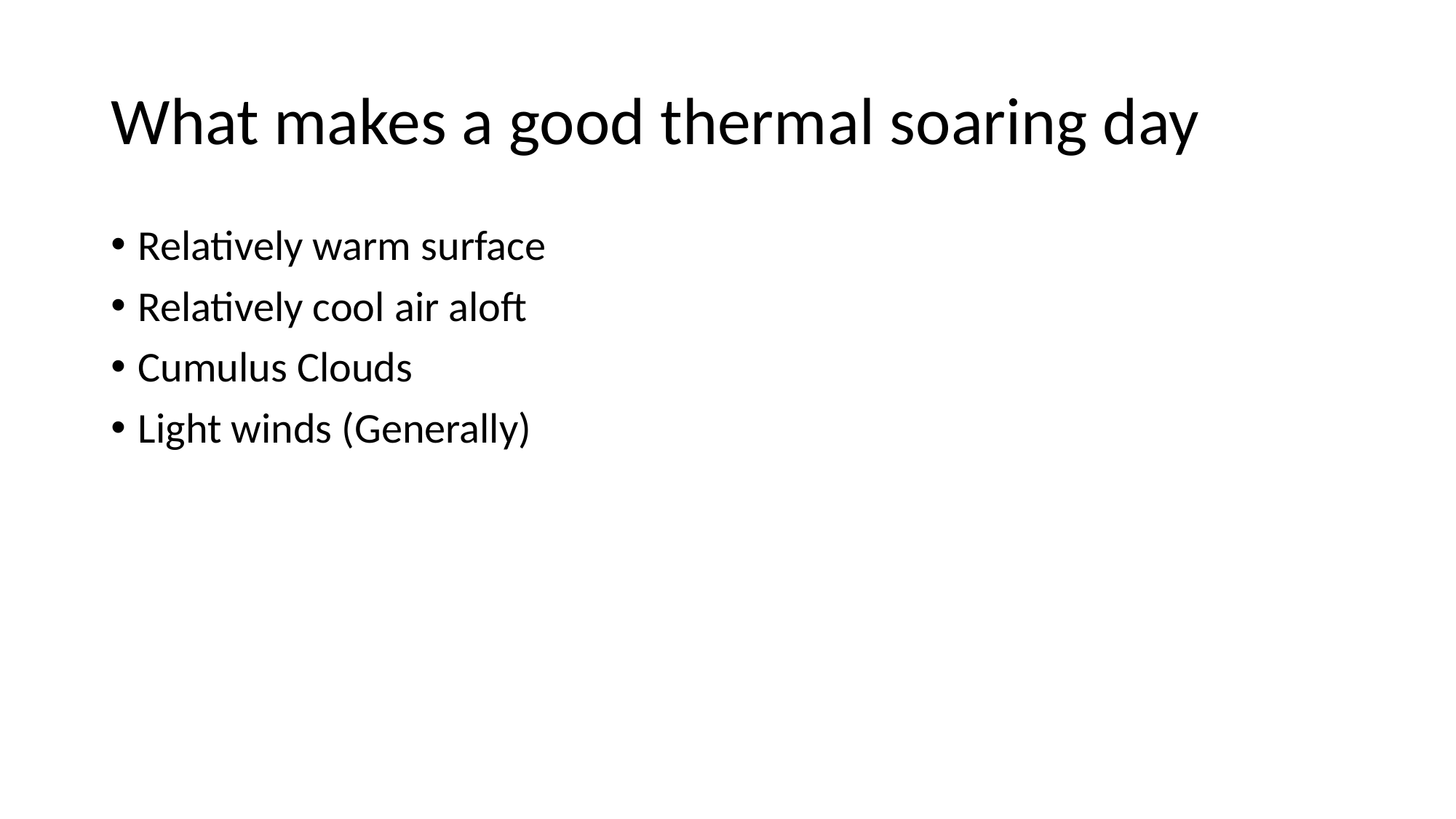

# What makes a good thermal soaring day
Relatively warm surface
Relatively cool air aloft
Cumulus Clouds
Light winds (Generally)